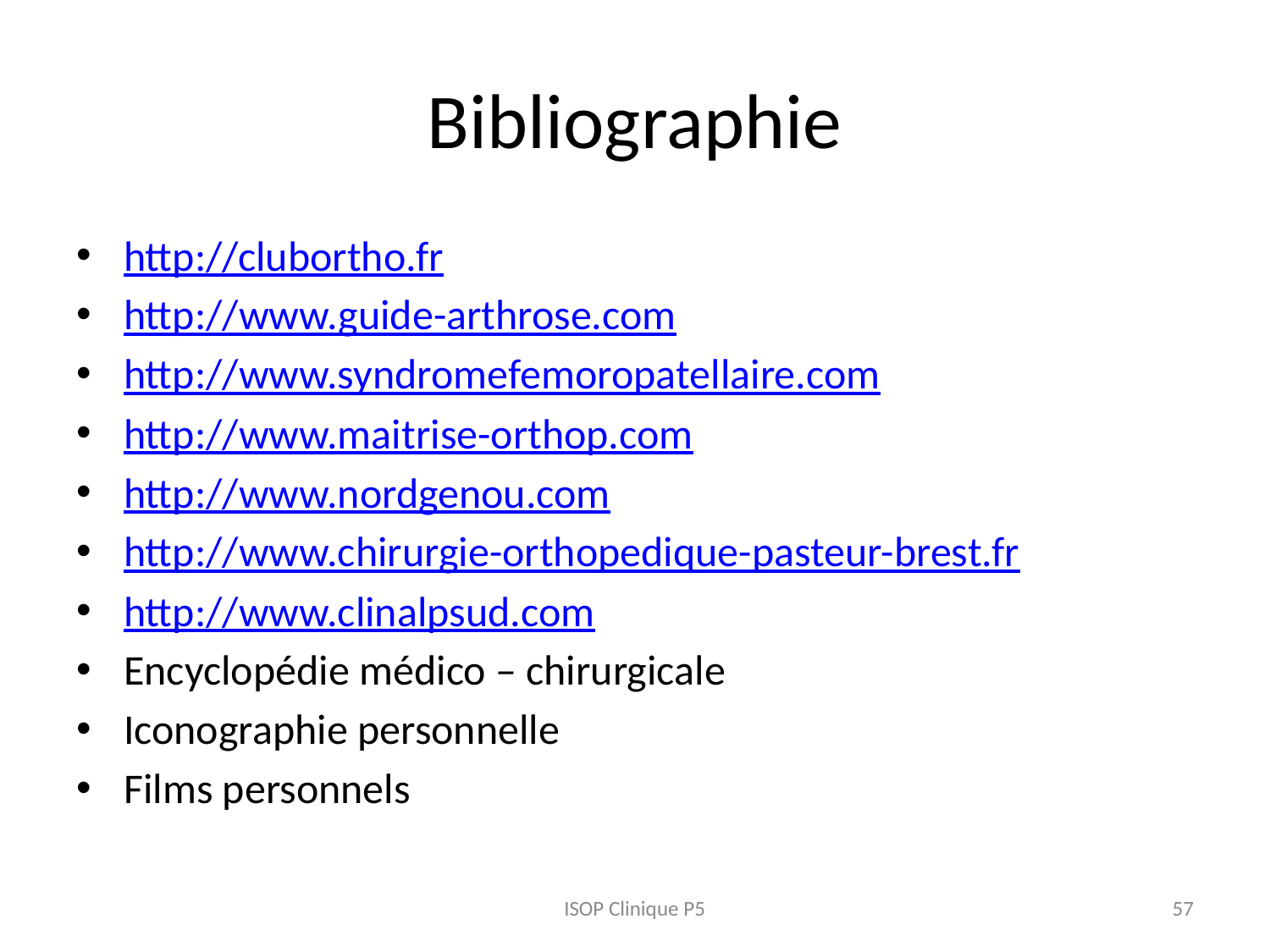

# Bibliographie
http://clubortho.fr
http://www.guide-arthrose.com
http://www.syndromefemoropatellaire.com
http://www.maitrise-orthop.com
http://www.nordgenou.com
http://www.chirurgie-orthopedique-pasteur-brest.fr
http://www.clinalpsud.com
Encyclopédie médico – chirurgicale
Iconographie personnelle
Films personnels

ISOP Clinique P5
57